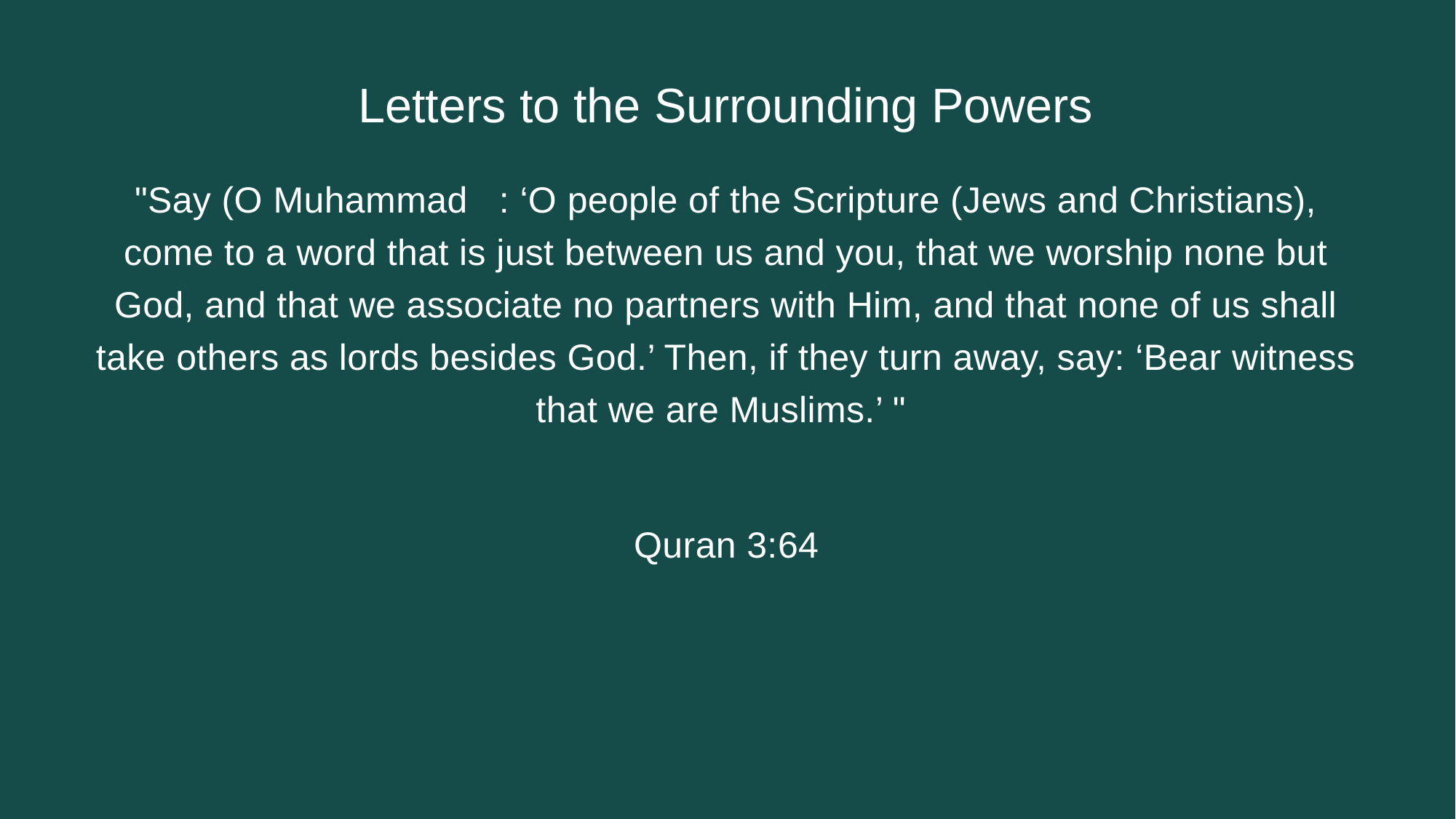

# Letters to the Surrounding Powers
"Say (O Muhammad   : ‘O people of the Scripture (Jews and Christians), come to a word that is just between us and you, that we worship none but God, and that we associate no partners with Him, and that none of us shall take others as lords besides God.’ Then, if they turn away, say: ‘Bear witness that we are Muslims.’ "

Quran 3:64